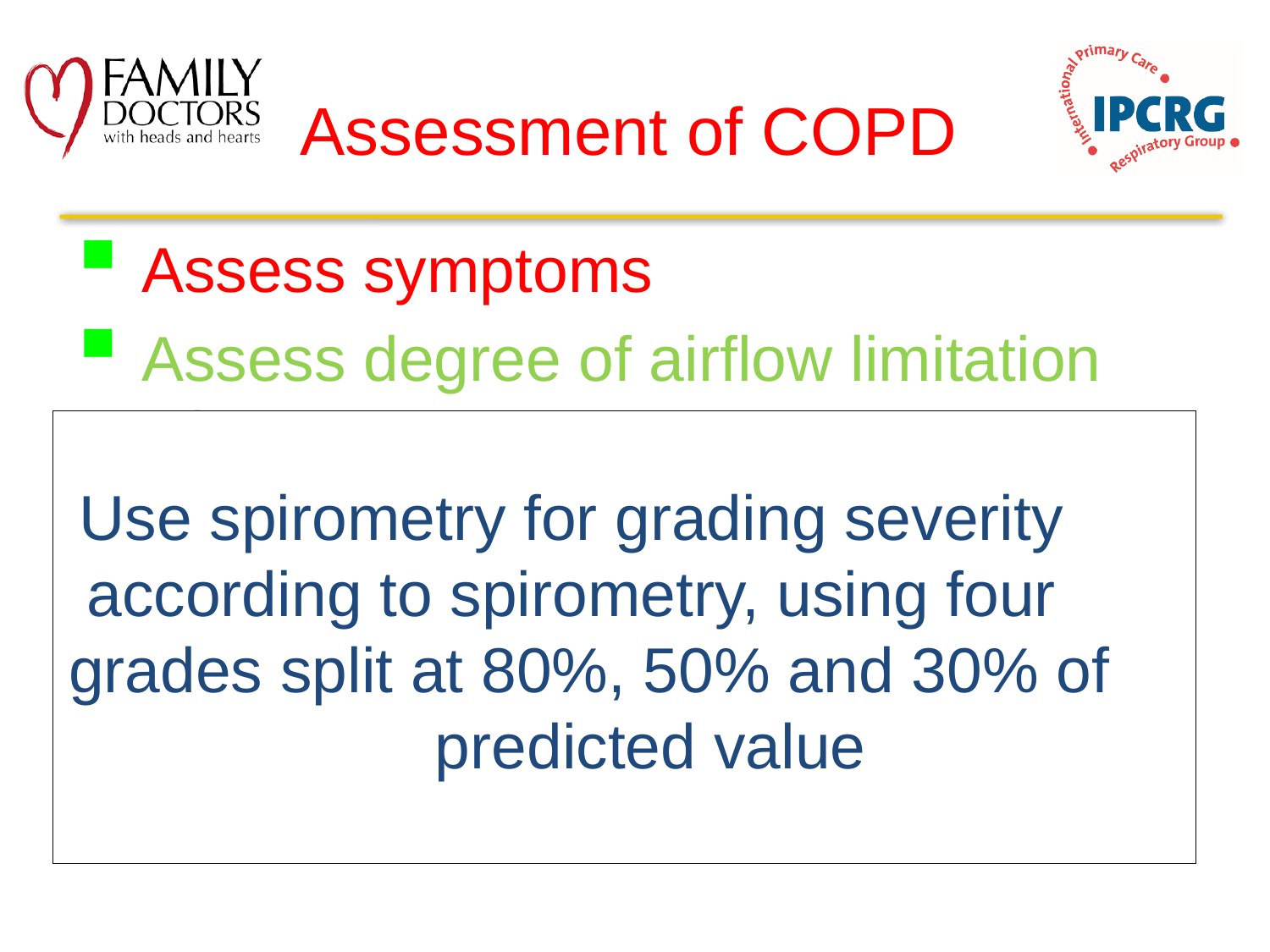

# Assessment of COPD

 Assess symptoms
 Assess degree of airflow limitation using spirometry
Assess risk of exacerbations
Assess comorbidities

Use spirometry for grading severity       according to spirometry, using four       grades split at 80%, 50% and 30% of        predicted value

© 2014 Global Initiative for Chronic Obstructive Lung Disease